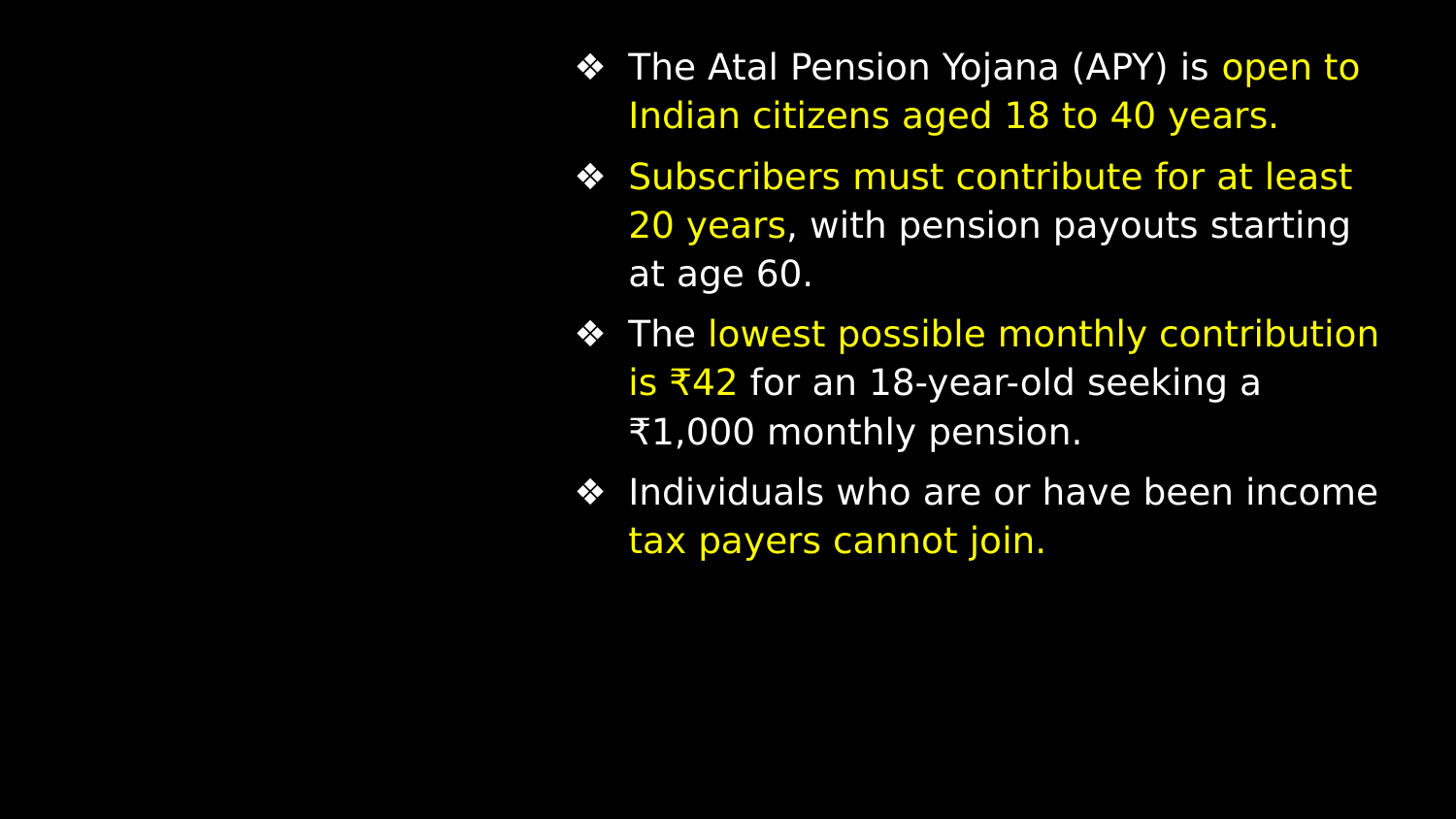

The Atal Pension Yojana (APY) is open to Indian citizens aged 18 to 40 years.
Subscribers must contribute for at least 20 years, with pension payouts starting at age 60.
The lowest possible monthly contribution is ₹42 for an 18-year-old seeking a ₹1,000 monthly pension.
Individuals who are or have been income tax payers cannot join.